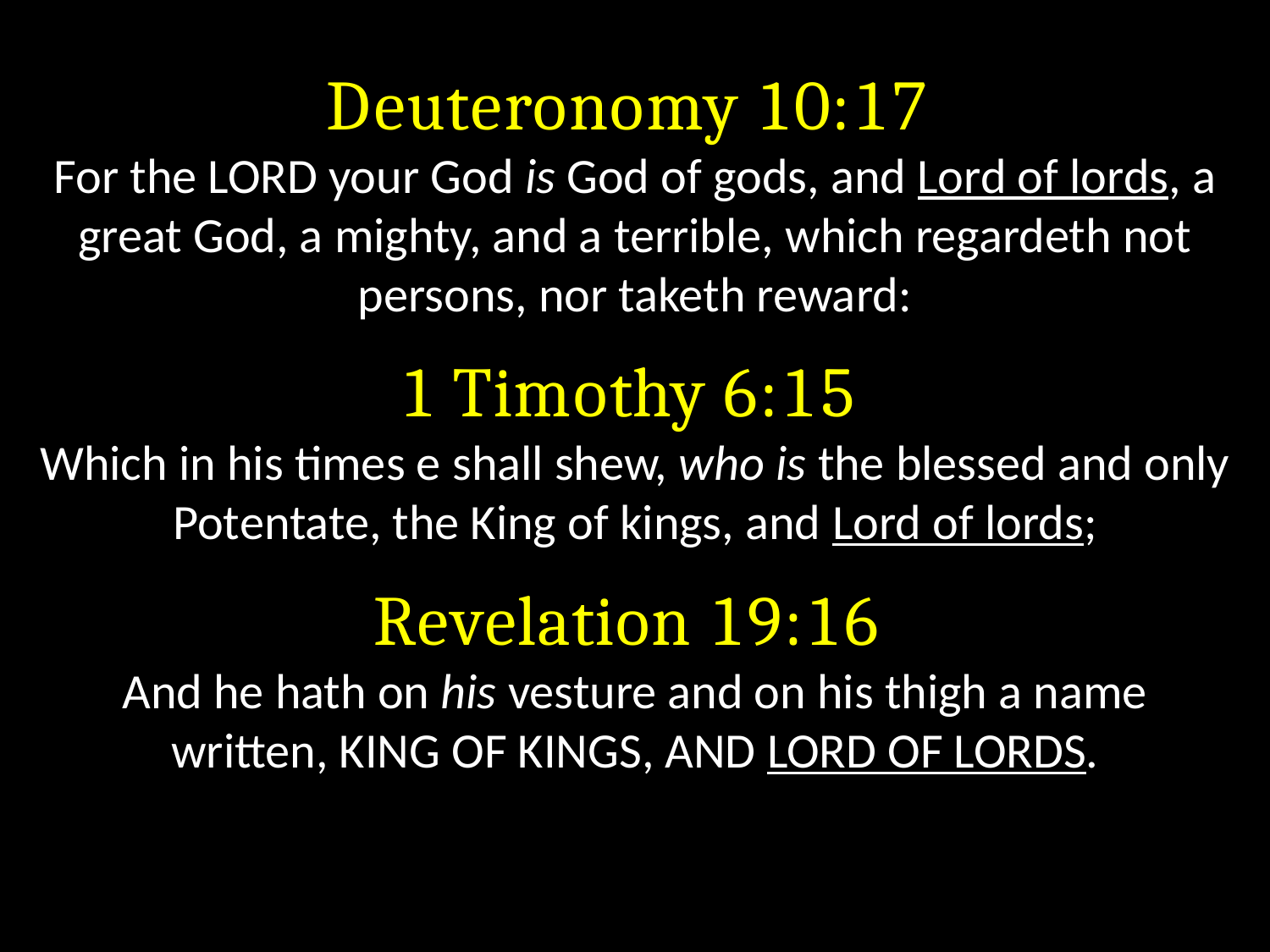

Deuteronomy 10:17
For the LORD your God is God of gods, and Lord of lords, a great God, a mighty, and a terrible, which regardeth not persons, nor taketh reward:

1 Timothy 6:15
Which in his times e shall shew, who is the blessed and only Potentate, the King of kings, and Lord of lords;
Revelation 19:16
And he hath on his vesture and on his thigh a name written, KING OF KINGS, AND LORD OF LORDS.